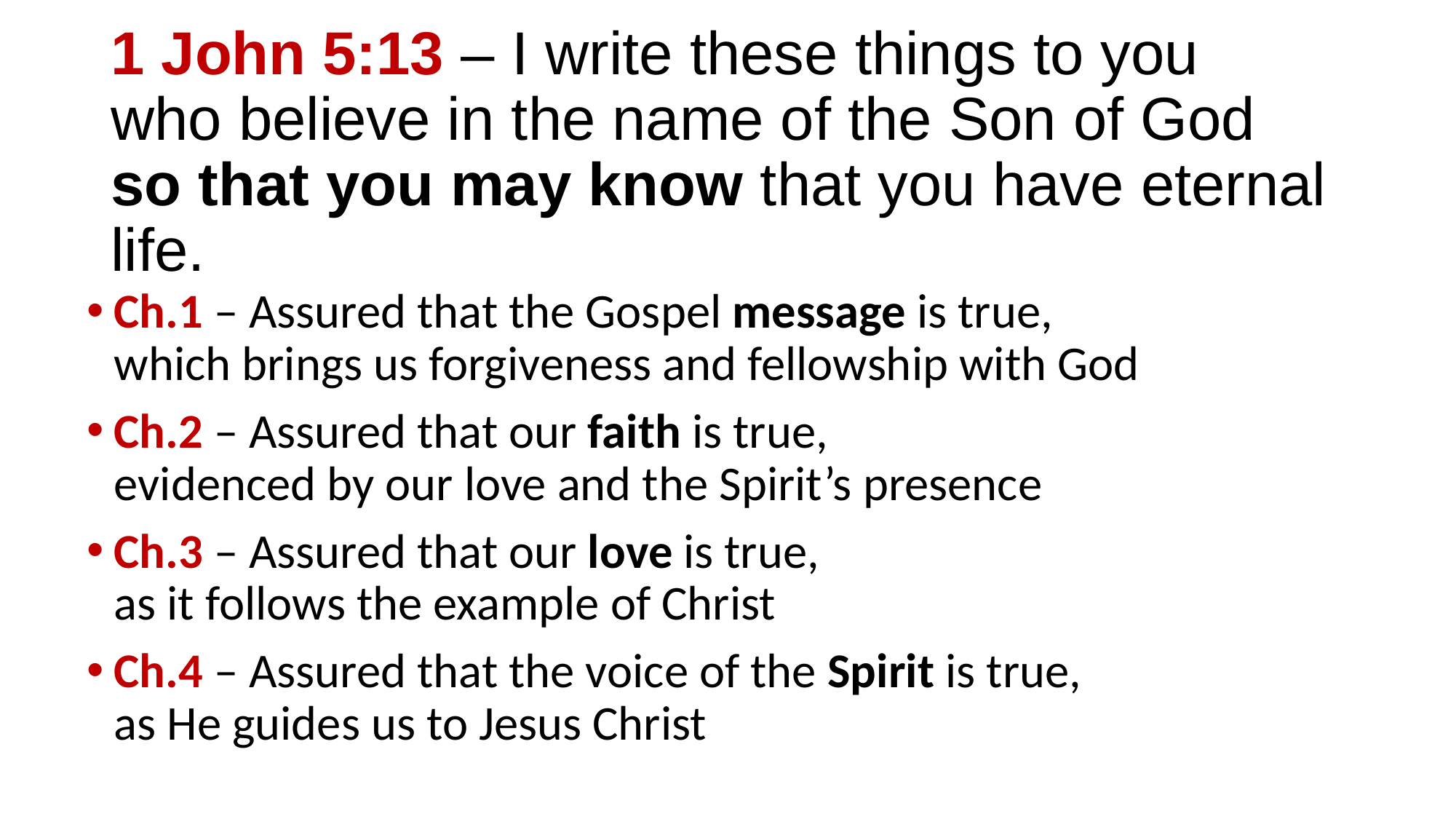

# 1 John 5:13 – I write these things to you who believe in the name of the Son of God  so that you may know that you have eternal life.
Ch.1 – Assured that the Gospel message is true,
which brings us forgiveness and fellowship with God
Ch.2 – Assured that our faith is true,
evidenced by our love and the Spirit’s presence
Ch.3 – Assured that our love is true,
as it follows the example of Christ
Ch.4 – Assured that the voice of the Spirit is true,
as He guides us to Jesus Christ